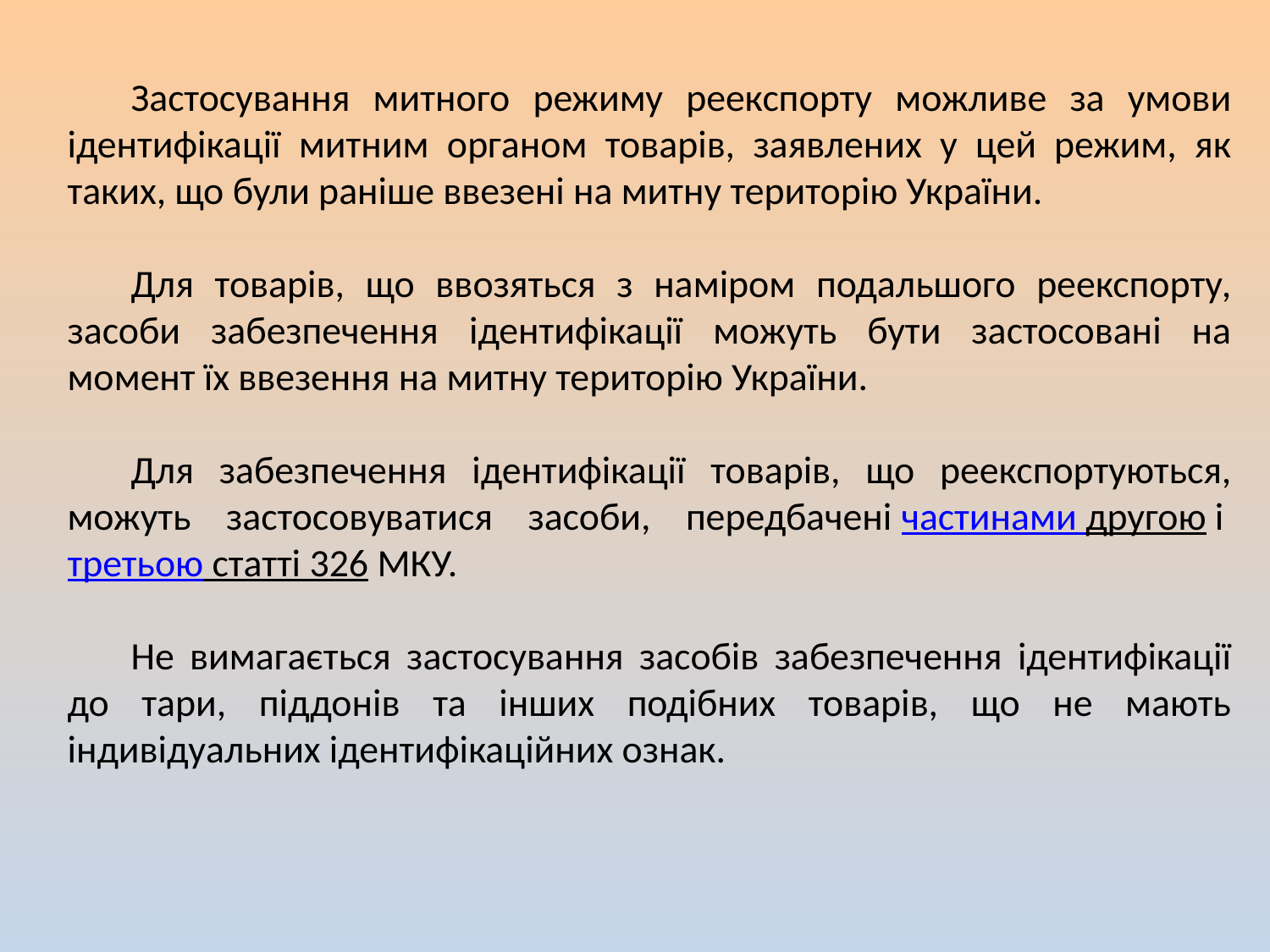

Застосування митного режиму реекспорту можливе за умови ідентифікації митним органом товарів, заявлених у цей режим, як таких, що були раніше ввезені на митну територію України.

Для товарів, що ввозяться з наміром подальшого реекспорту, засоби забезпечення ідентифікації можуть бути застосовані на момент їх ввезення на митну територію України.

Для забезпечення ідентифікації товарів, що реекспортуються, можуть застосовуватися засоби, передбачені частинами другою і третьою статті 326 МКУ.

Не вимагається застосування засобів забезпечення ідентифікації до тари, піддонів та інших подібних товарів, що не мають індивідуальних ідентифікаційних ознак.